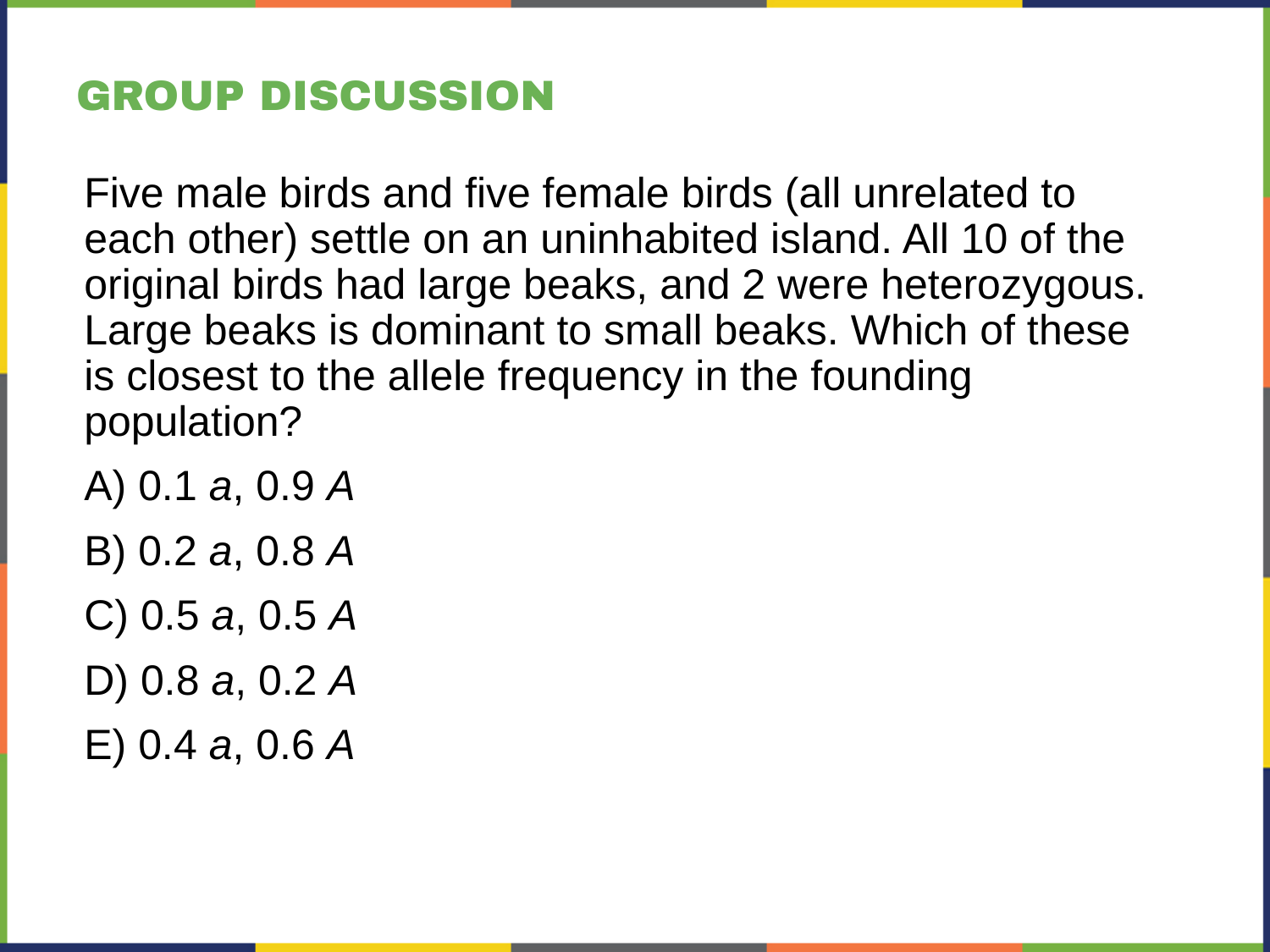

# GROUP DISCUSSION
Five male birds and five female birds (all unrelated to each other) settle on an uninhabited island. All 10 of the original birds had large beaks, and 2 were heterozygous. Large beaks is dominant to small beaks. Which of these is closest to the allele frequency in the founding population?
A) 0.1 a, 0.9 A
B) 0.2 a, 0.8 A
C) 0.5 a, 0.5 A
D) 0.8 a, 0.2 A
E) 0.4 a, 0.6 A